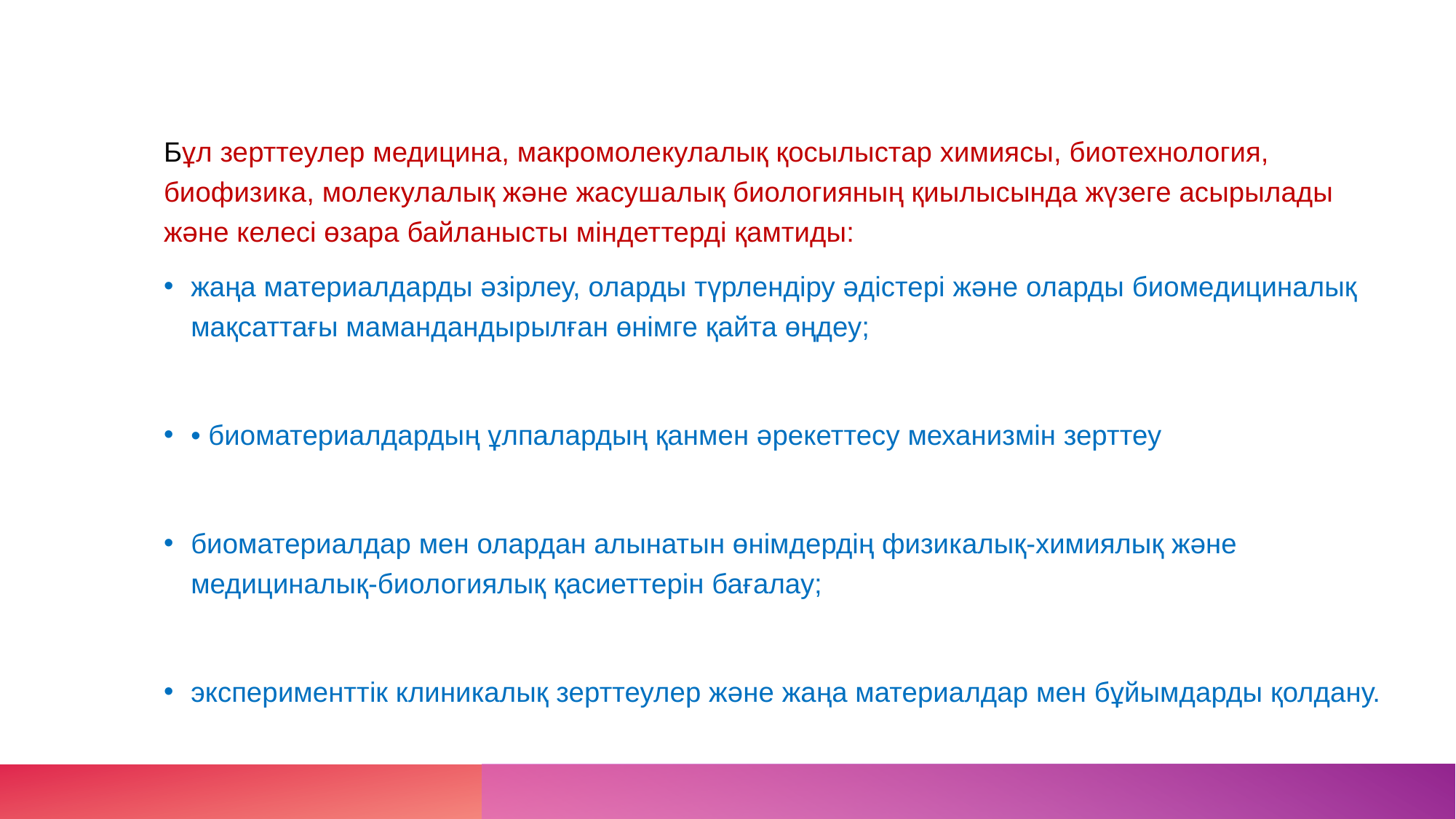

Бұл зерттеулер медицина, макромолекулалық қосылыстар химиясы, биотехнология, биофизика, молекулалық және жасушалық биологияның қиылысында жүзеге асырылады және келесі өзара байланысты міндеттерді қамтиды:
жаңа материалдарды әзірлеу, оларды түрлендіру әдістері және оларды биомедициналық мақсаттағы мамандандырылған өнімге қайта өңдеу;

• биоматериалдардың ұлпалардың қанмен әрекеттесу механизмін зерттеу

биоматериалдар мен олардан алынатын өнімдердің физикалық-химиялық және медициналық-биологиялық қасиеттерін бағалау;

эксперименттік клиникалық зерттеулер және жаңа материалдар мен бұйымдарды қолдану.